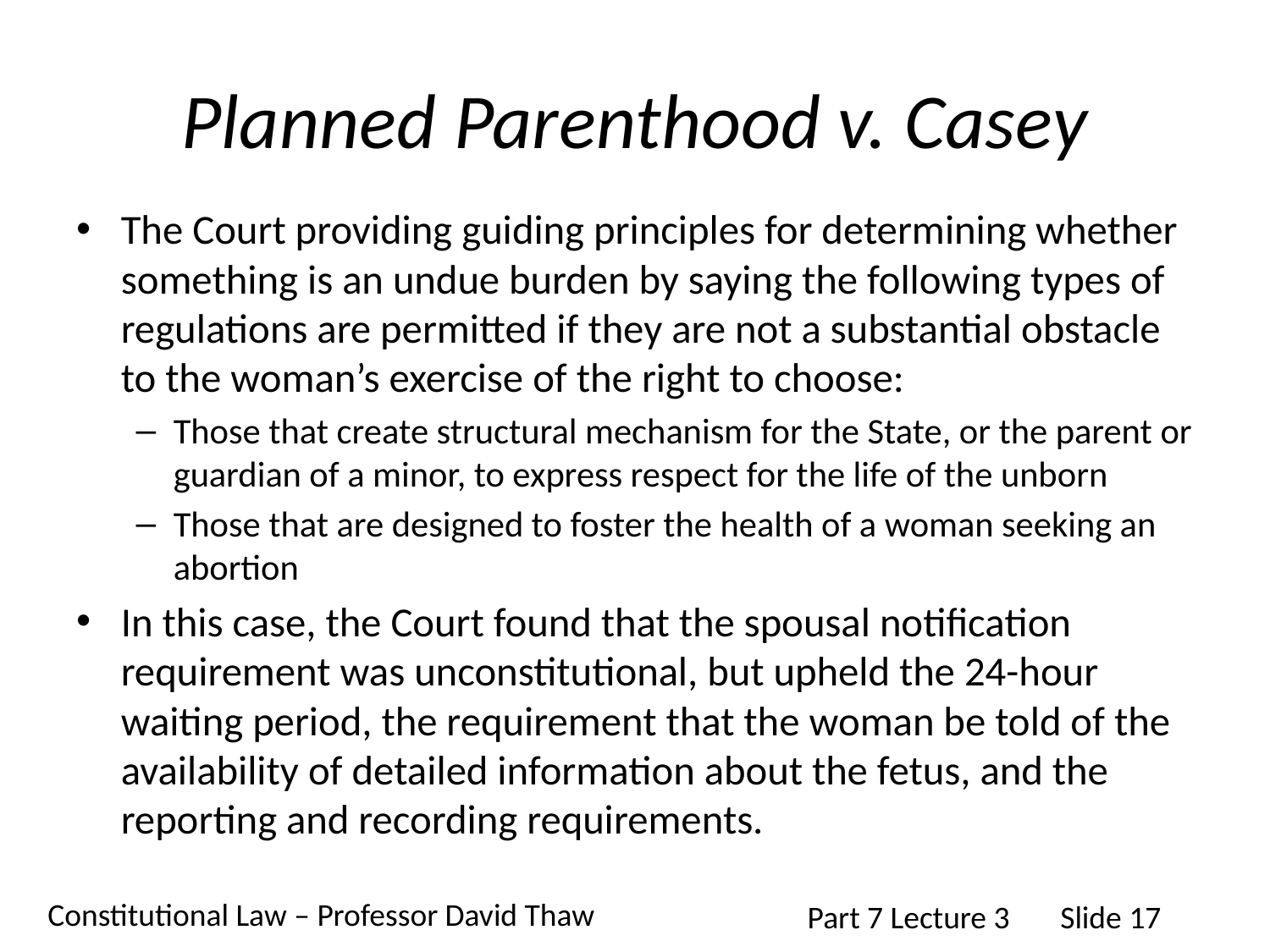

# Planned Parenthood v. Casey
The Court providing guiding principles for determining whether something is an undue burden by saying the following types of regulations are permitted if they are not a substantial obstacle to the woman’s exercise of the right to choose:
Those that create structural mechanism for the State, or the parent or guardian of a minor, to express respect for the life of the unborn
Those that are designed to foster the health of a woman seeking an abortion
In this case, the Court found that the spousal notification requirement was unconstitutional, but upheld the 24-hour waiting period, the requirement that the woman be told of the availability of detailed information about the fetus, and the reporting and recording requirements.